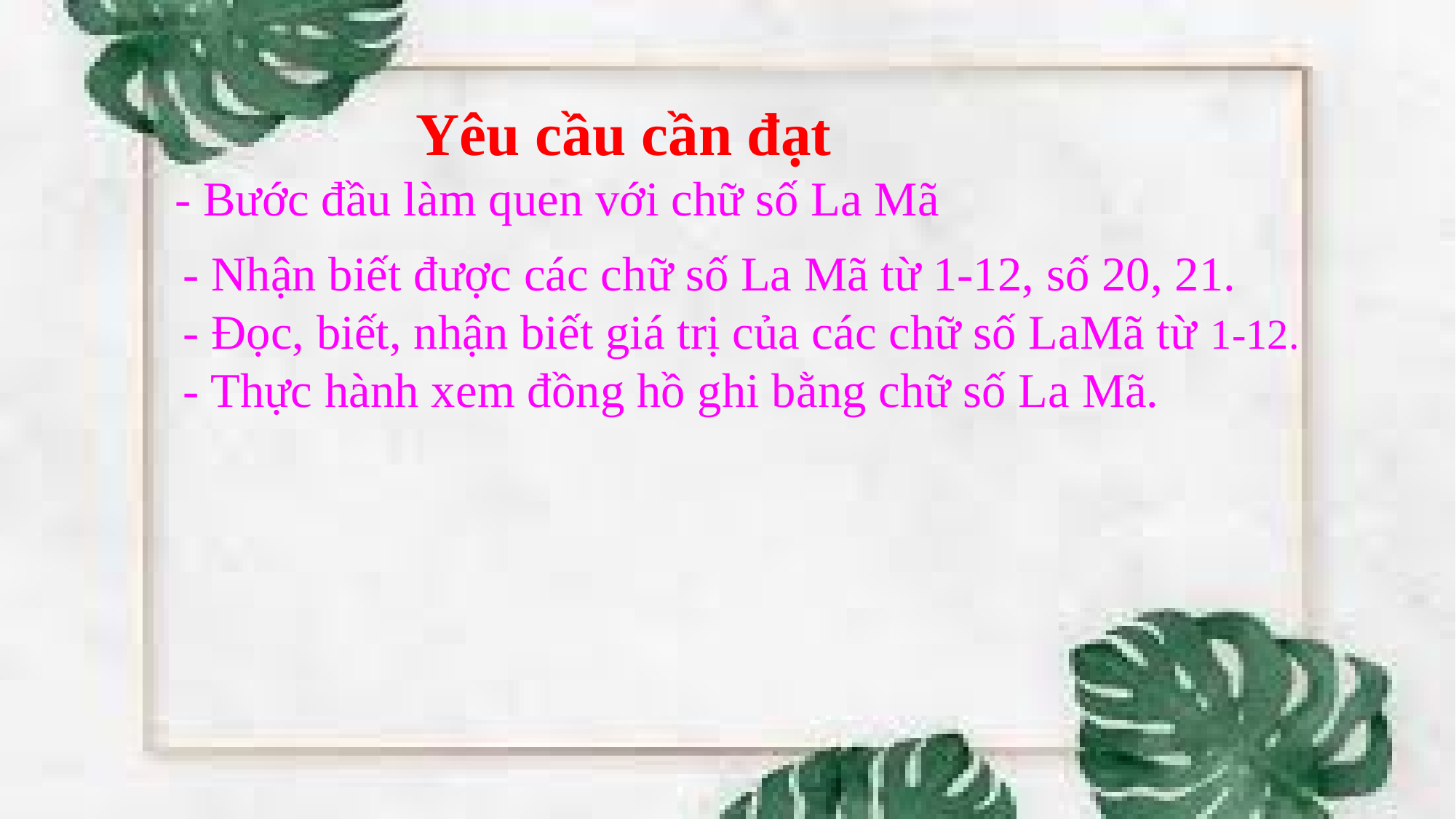

Yêu cầu cần đạt
- Bước đầu làm quen với chữ số La Mã

 - Nhận biết được các chữ số La Mã từ 1-12, số 20, 21.
 - Đọc, biết, nhận biết giá trị của các chữ số LaMã từ 1-12.
 - Thực hành xem đồng hồ ghi bằng chữ số La Mã.